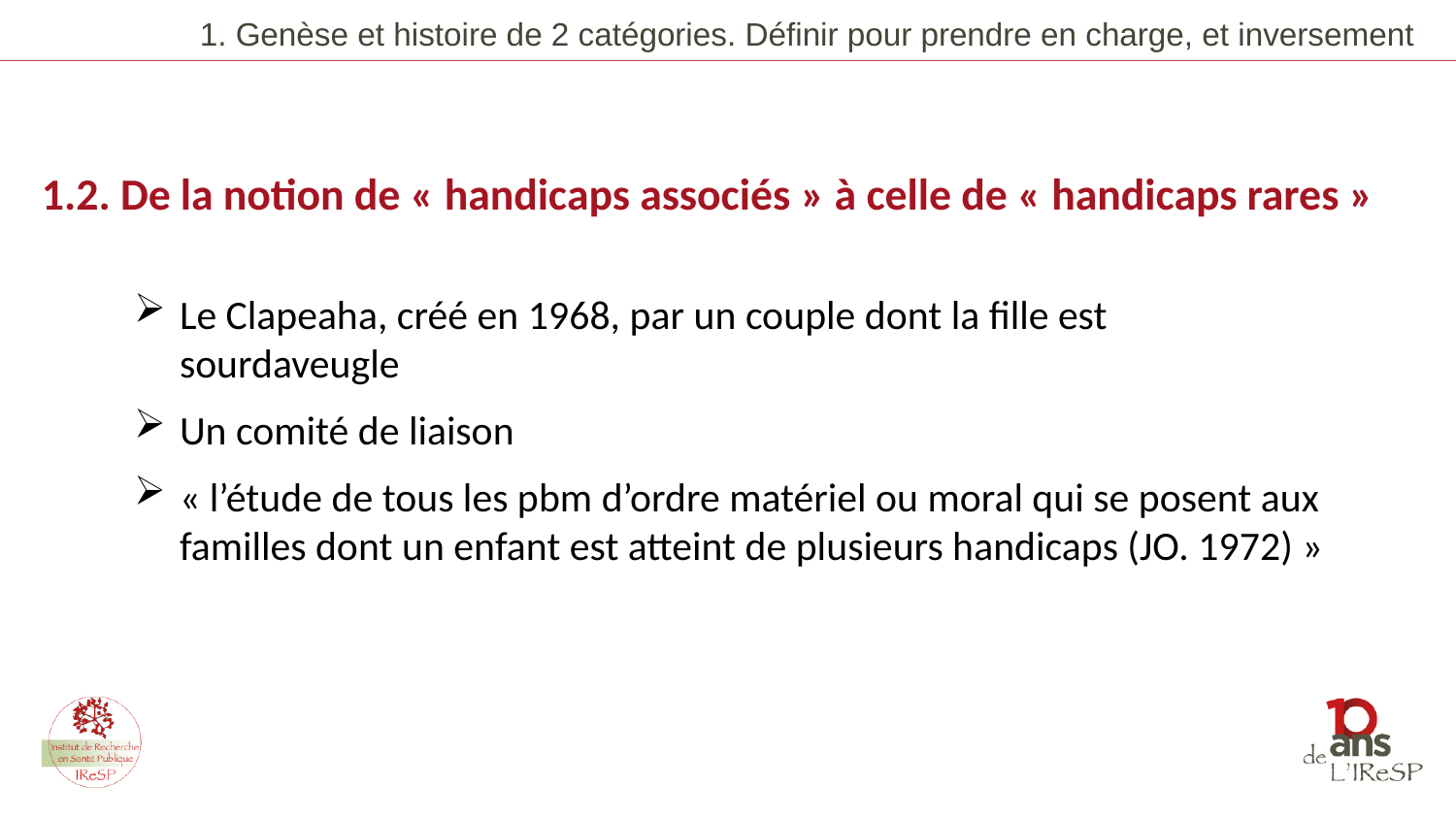

1. Genèse et histoire de 2 catégories. Définir pour prendre en charge, et inversement
1.2. De la notion de « handicaps associés » à celle de « handicaps rares »
Le Clapeaha, créé en 1968, par un couple dont la fille est sourdaveugle
Un comité de liaison
« l’étude de tous les pbm d’ordre matériel ou moral qui se posent aux familles dont un enfant est atteint de plusieurs handicaps (JO. 1972) »